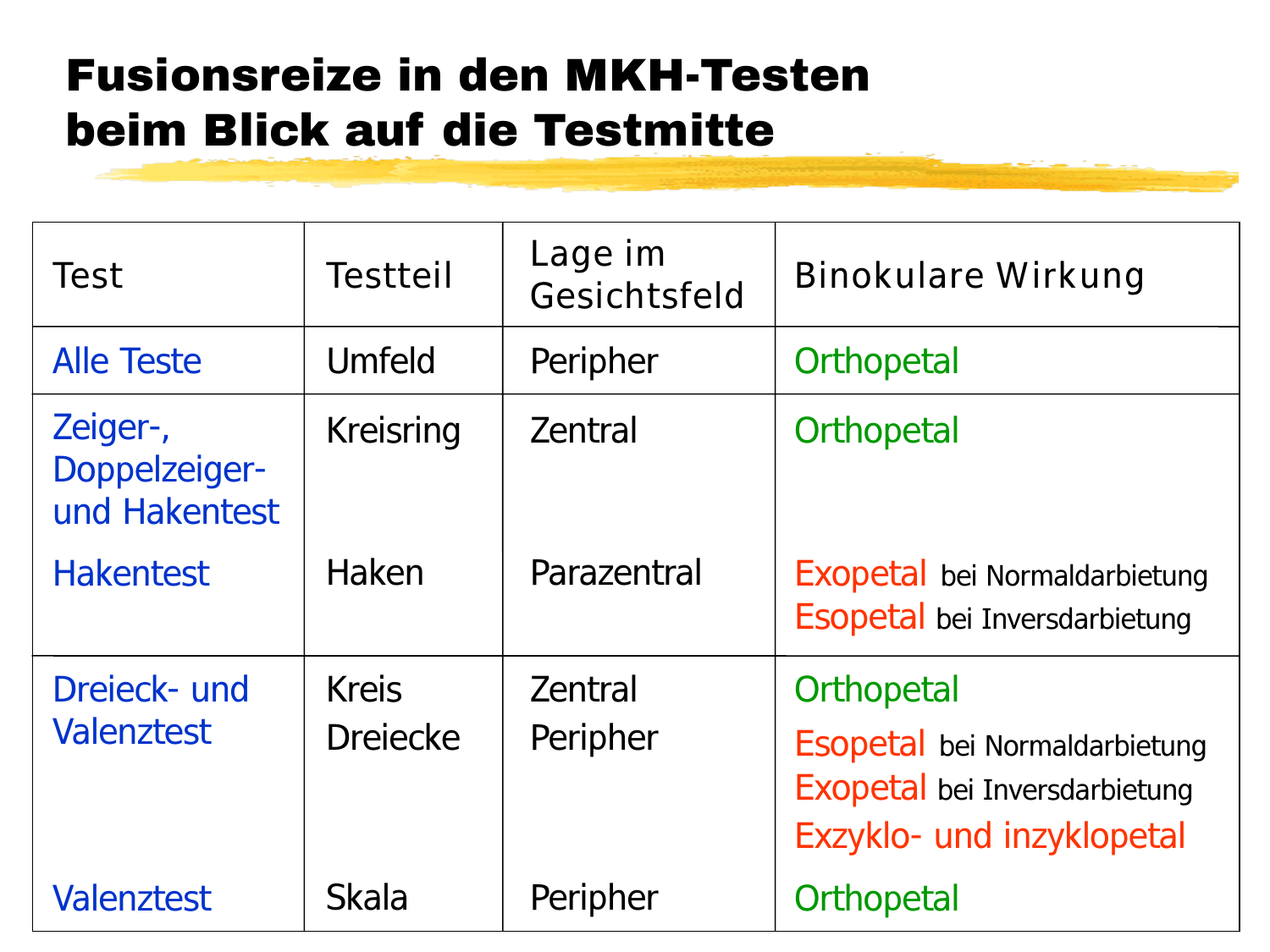

# Fusionsreize in den MKH-Testen beim Blick auf die Testmitte

Lage im
Gesichtsfeld
Test
Testteil
Binokulare Wirkung
Alle Teste
Umfeld
Peripher
Orthopetal
Zeiger-,
Doppelzeiger-
und Hakentest
Kreisring
Zentral
Orthopetal
Exopetal bei Normaldarbietung
Esopetal bei Inversdarbietung
Haken
Parazentral
Hakentest
Dreieck- und
Valenztest
Orthopetal
Esopetal bei Normaldarbietung
Exopetal bei Inversdarbietung
Exzyklo- und inzyklopetal
Kreis
Dreiecke
Zentral
Peripher
Skala
Peripher
Valenztest
Orthopetal